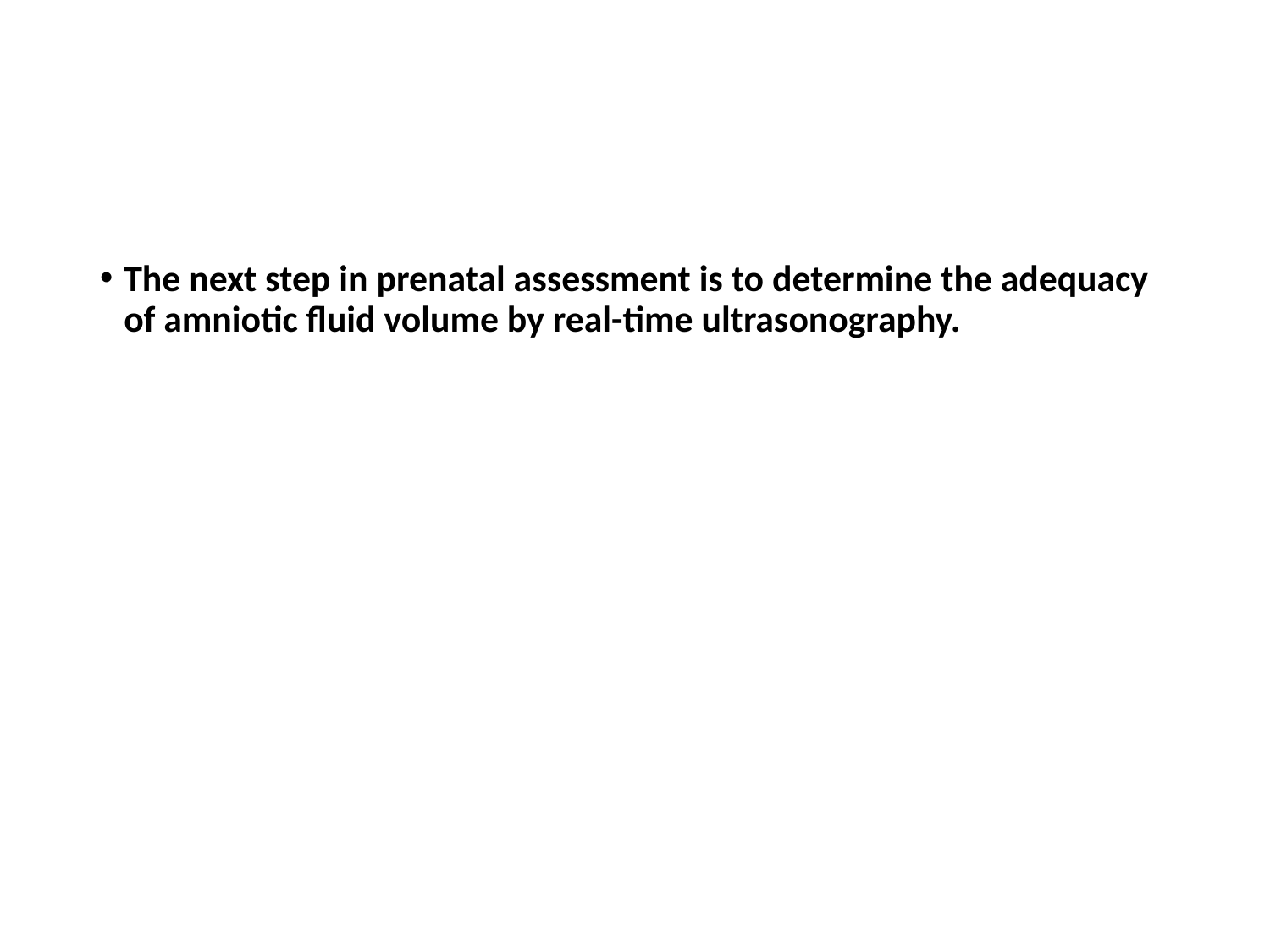

#
The next step in prenatal assessment is to determine the adequacy of amniotic fluid volume by real-time ultrasonography.